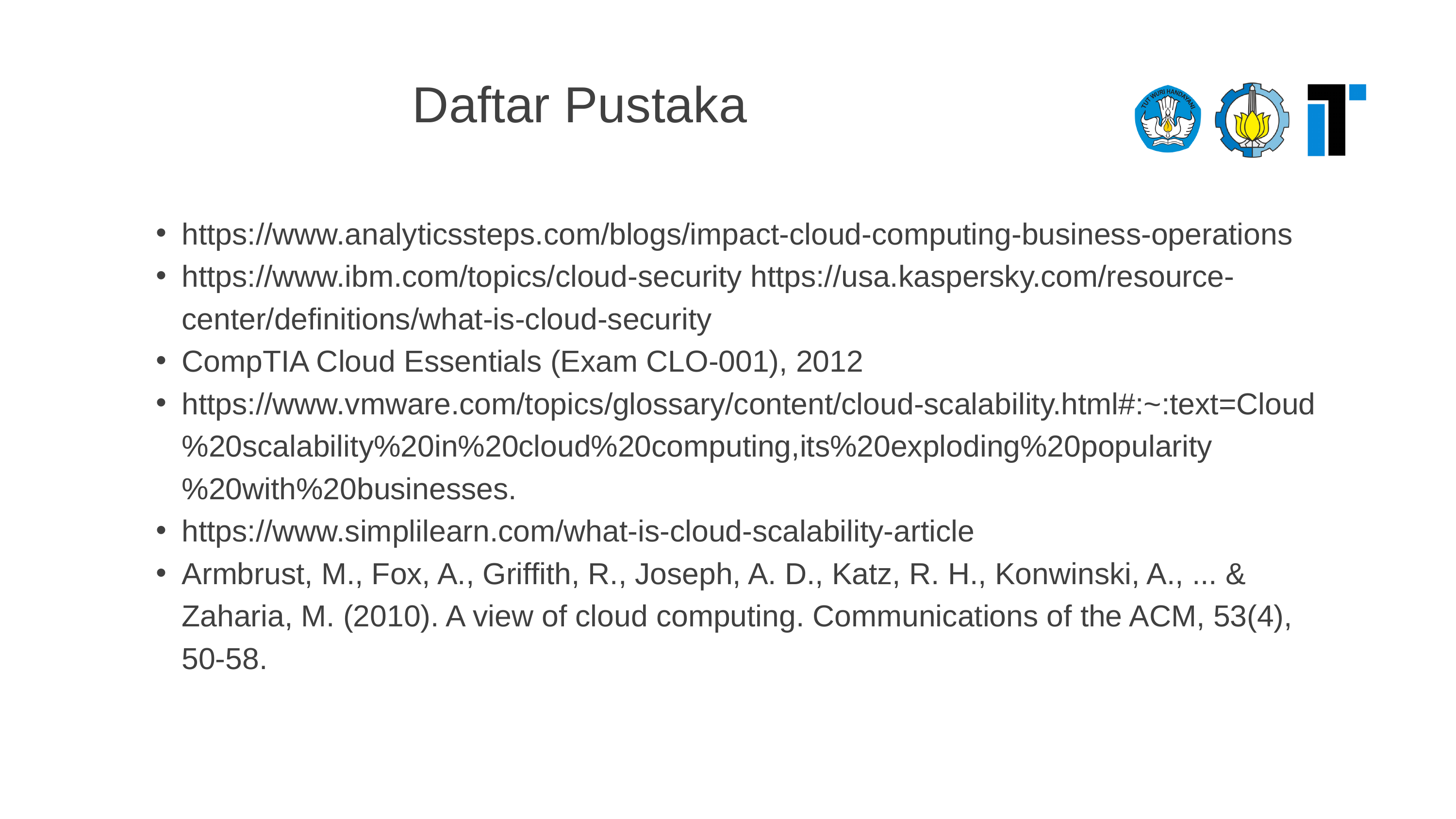

Daftar Pustaka

https://www.analyticssteps.com/blogs/impact-cloud-computing-business-operations
https://www.ibm.com/topics/cloud-security https://usa.kaspersky.com/resource-center/definitions/what-is-cloud-security
CompTIA Cloud Essentials (Exam CLO-001), 2012
https://www.vmware.com/topics/glossary/content/cloud-scalability.html#:~:text=Cloud%20scalability%20in%20cloud%20computing,its%20exploding%20popularity%20with%20businesses.
https://www.simplilearn.com/what-is-cloud-scalability-article
Armbrust, M., Fox, A., Griffith, R., Joseph, A. D., Katz, R. H., Konwinski, A., ... & Zaharia, M. (2010). A view of cloud computing. Communications of the ACM, 53(4), 50-58.